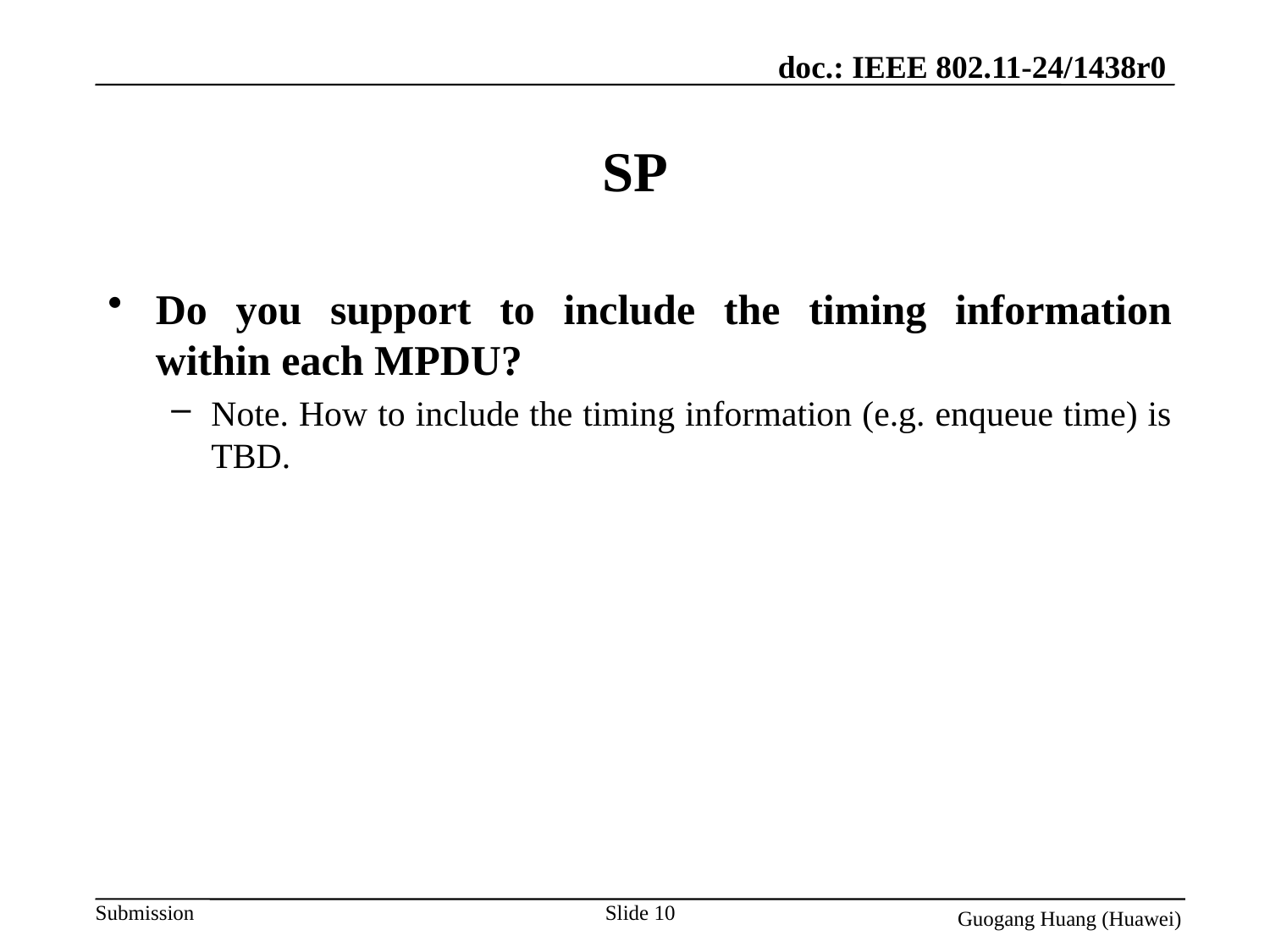

# SP
Do you support to include the timing information within each MPDU?
Note. How to include the timing information (e.g. enqueue time) is TBD.

Slide 10
Guogang Huang (Huawei)